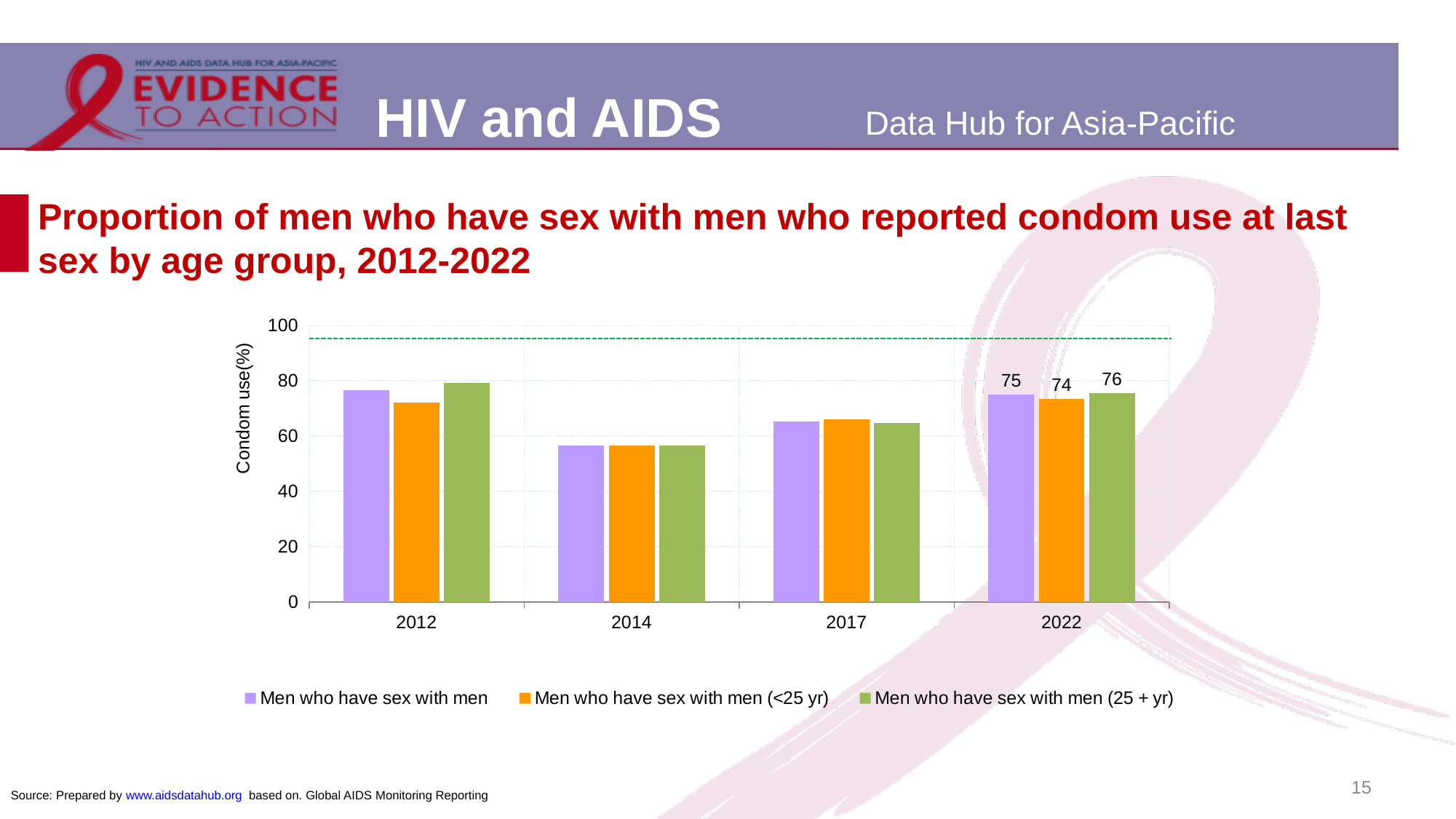

# Proportion of men who have sex with men who reported condom use at last sex by age group, 2012-2022

### Chart

| Category | Men who have sex with men | Men who have sex with men (<25 yr) | Men who have sex with men (25 + yr) |
|---|---|---|---|
| 2012 | 76.67 | 72.14 | 79.2 |
| 2014 | 56.7 | 56.7 | 56.7 |
| 2017 | 65.4 | 66.2 | 64.9 |
| 2022 | 75.0 | 73.6 | 75.6 |
15
Source: Prepared by www.aidsdatahub.org  based on. Global AIDS Monitoring Reporting